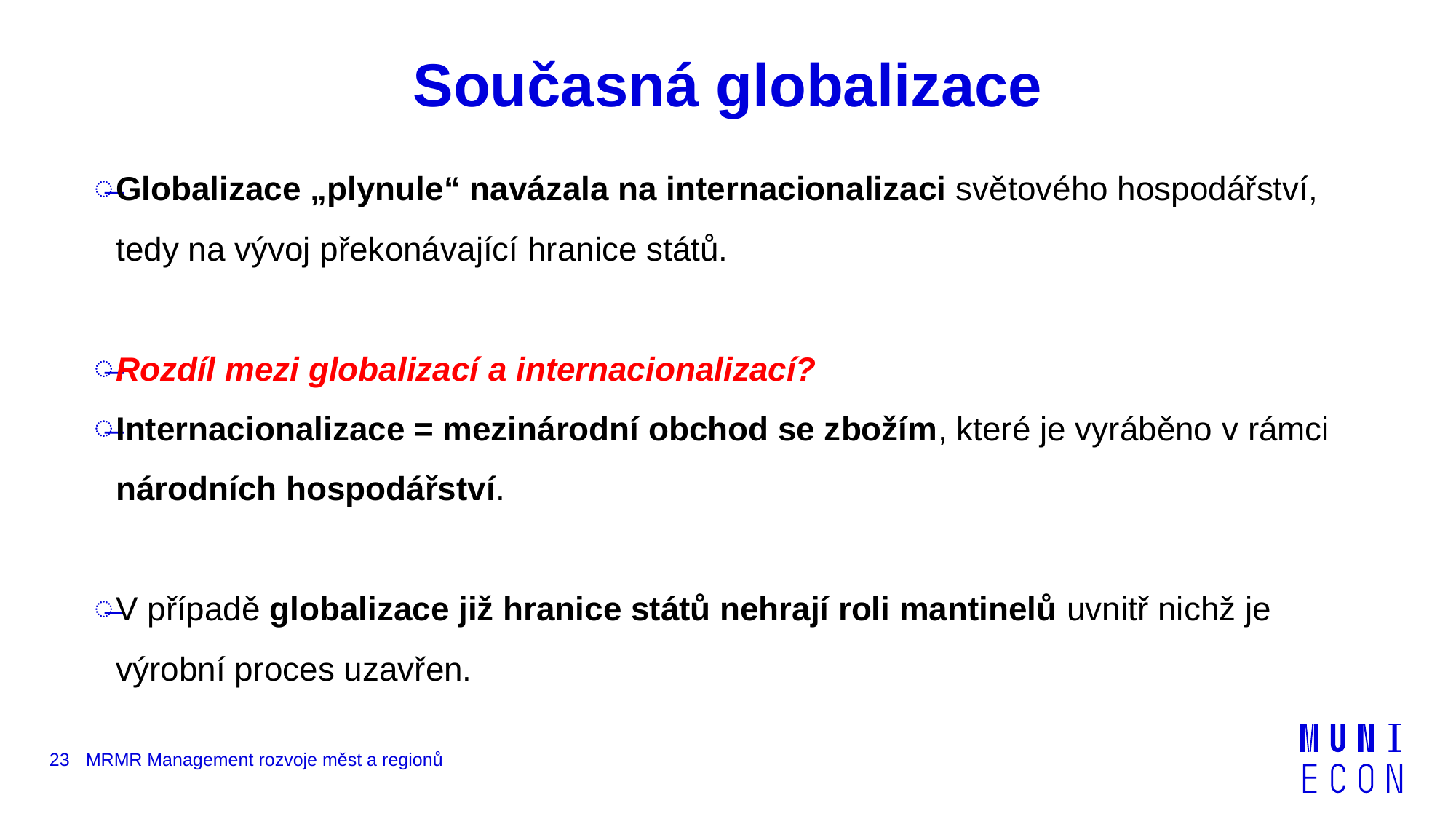

# Současná globalizace
Globalizace „plynule“ navázala na internacionalizaci světového hospodářství, tedy na vývoj překonávající hranice států.

Rozdíl mezi globalizací a internacionalizací?
Internacionalizace = mezinárodní obchod se zbožím, které je vyráběno v rámci národních hospodářství.

V případě globalizace již hranice států nehrají roli mantinelů uvnitř nichž je výrobní proces uzavřen.

23
MRMR Management rozvoje měst a regionů